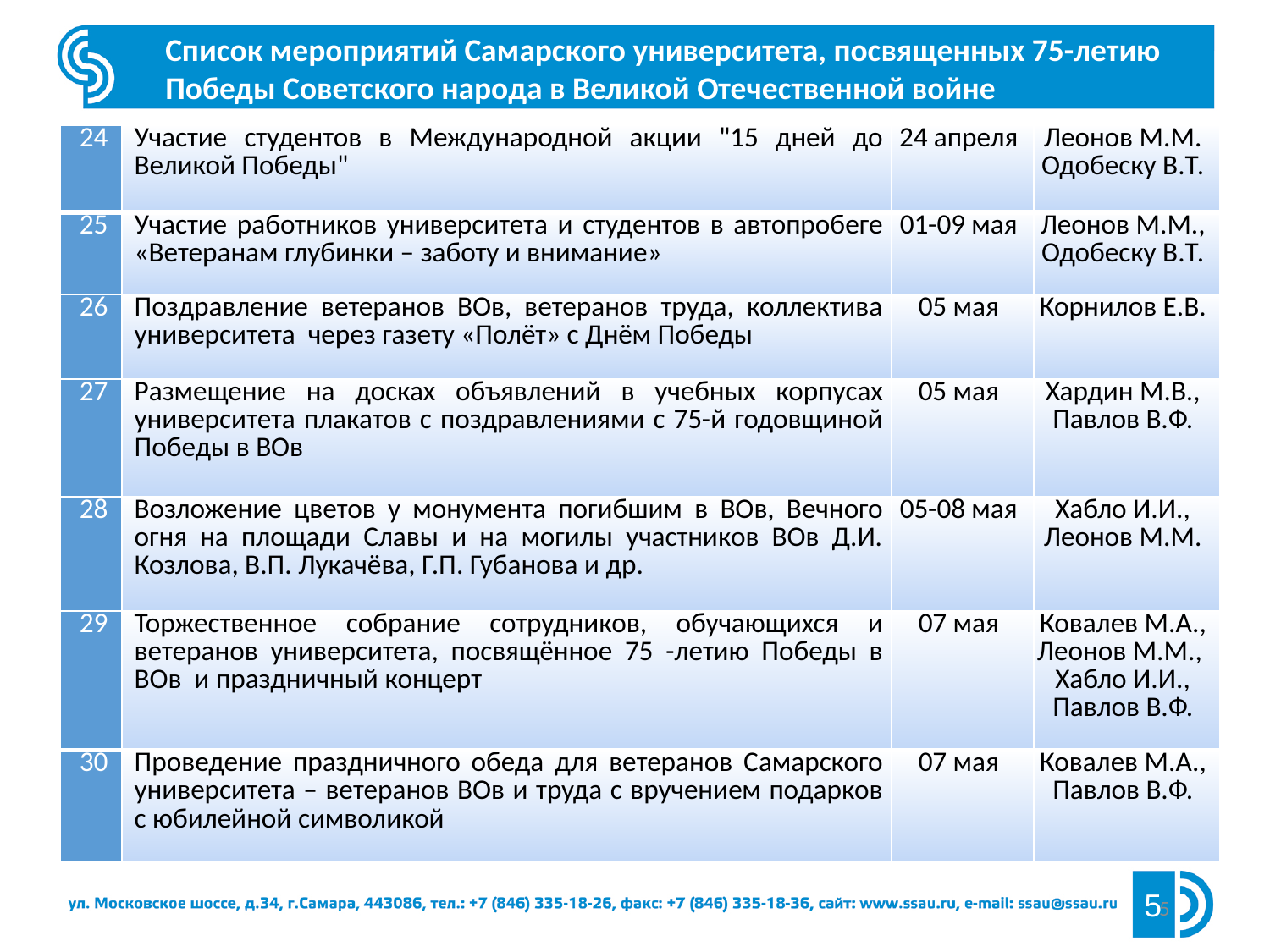

Список мероприятий Самарского университета, посвященных 75-летию Победы Советского народа в Великой Отечественной войне
| 24 | Участие студентов в Международной акции "15 дней до Великой Победы" | 24 апреля | Леонов М.М. Одобеску В.Т. |
| --- | --- | --- | --- |
| 25 | Участие работников университета и студентов в автопробеге «Ветеранам глубинки – заботу и внимание» | 01-09 мая | Леонов М.М., Одобеску В.Т. |
| 26 | Поздравление ветеранов ВОв, ветеранов труда, коллектива университета через газету «Полёт» с Днём Победы | 05 мая | Корнилов Е.В. |
| 27 | Размещение на досках объявлений в учебных корпусах университета плакатов с поздравлениями с 75-й годовщиной Победы в ВОв | 05 мая | Хардин М.В., Павлов В.Ф. |
| 28 | Возложение цветов у монумента погибшим в ВОв, Вечного огня на площади Славы и на могилы участников ВОв Д.И. Козлова, В.П. Лукачёва, Г.П. Губанова и др. | 05-08 мая | Хабло И.И., Леонов М.М. |
| 29 | Торжественное собрание сотрудников, обучающихся и ветеранов университета, посвящённое 75 -летию Победы в ВОв и праздничный концерт | 07 мая | Ковалев М.А., Леонов М.М., Хабло И.И., Павлов В.Ф. |
| 30 | Проведение праздничного обеда для ветеранов Самарского университета – ветеранов ВОв и труда с вручением подарков с юбилейной символикой | 07 мая | Ковалев М.А., Павлов В.Ф. |
5
5